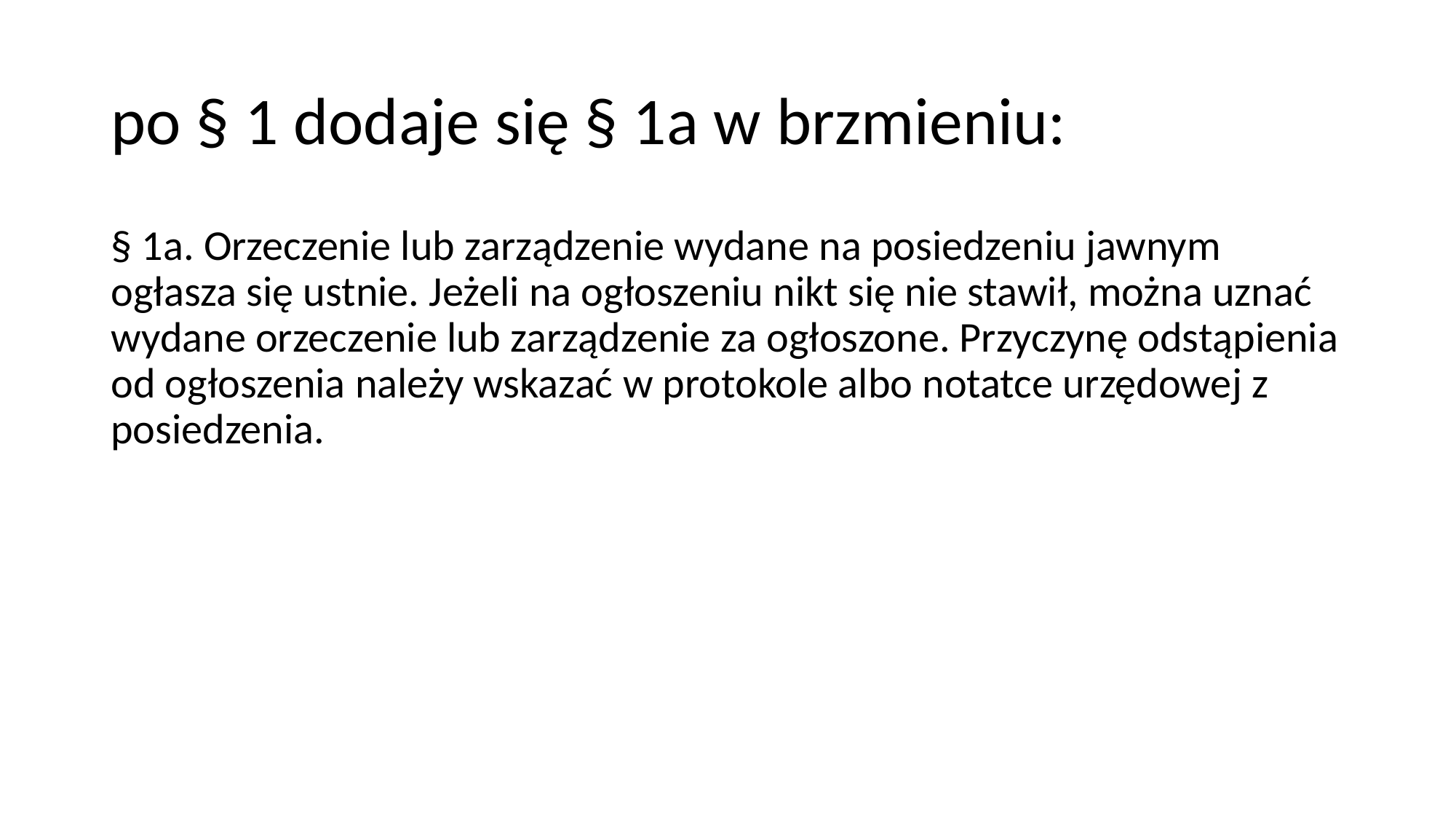

# po § 1 dodaje się § 1a w brzmieniu:
§ 1a. Orzeczenie lub zarządzenie wydane na posiedzeniu jawnym ogłasza się ustnie. Jeżeli na ogłoszeniu nikt się nie stawił, można uznać wydane orzeczenie lub zarządzenie za ogłoszone. Przyczynę odstąpienia od ogłoszenia należy wskazać w protokole albo notatce urzędowej z posiedzenia.